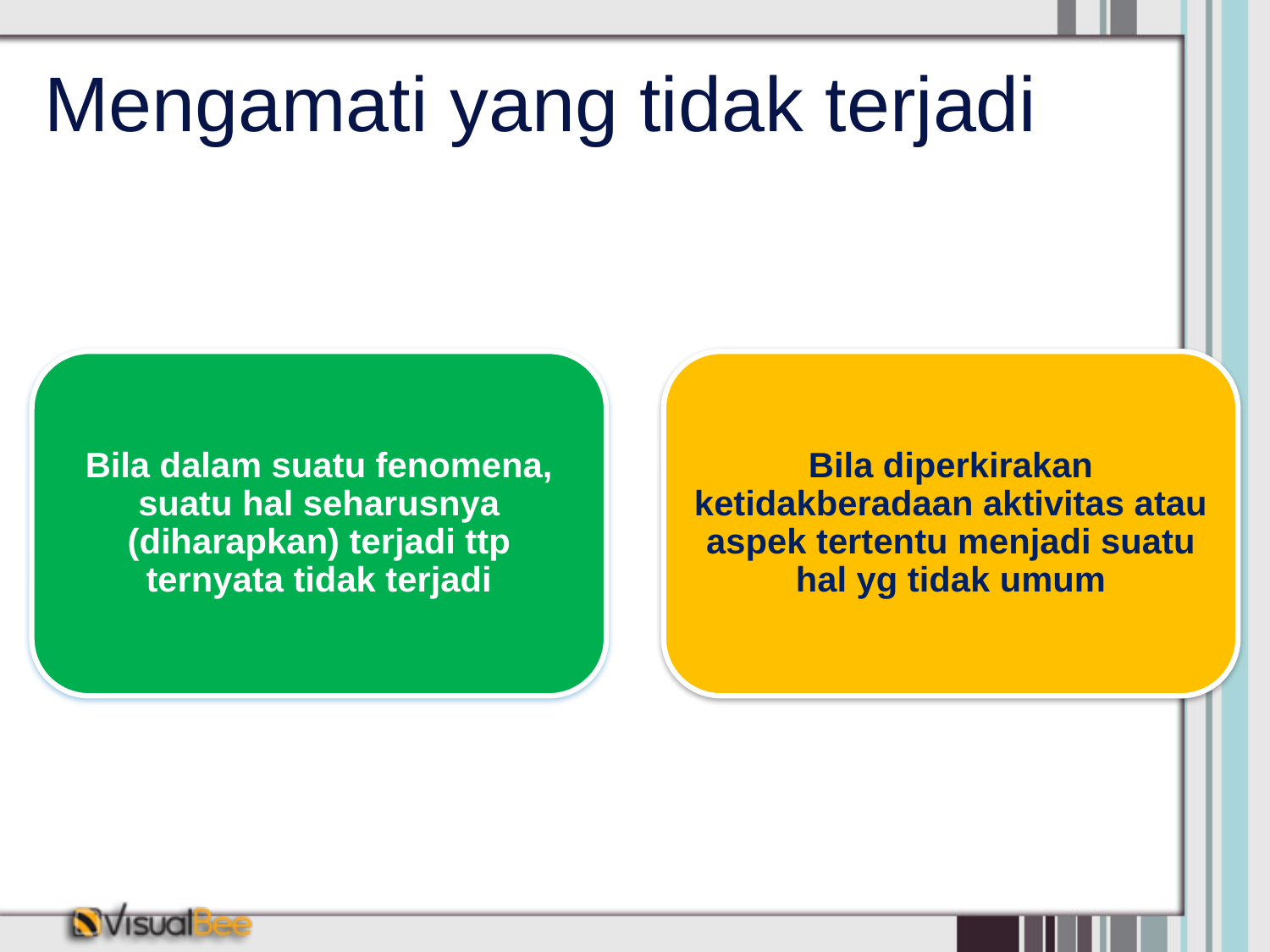

# Mengamati yang tidak terjadi
Bila dalam suatu fenomena, suatu hal seharusnya (diharapkan) terjadi ttp ternyata tidak terjadi
Bila diperkirakan ketidakberadaan aktivitas atau aspek tertentu menjadi suatu hal yg tidak umum